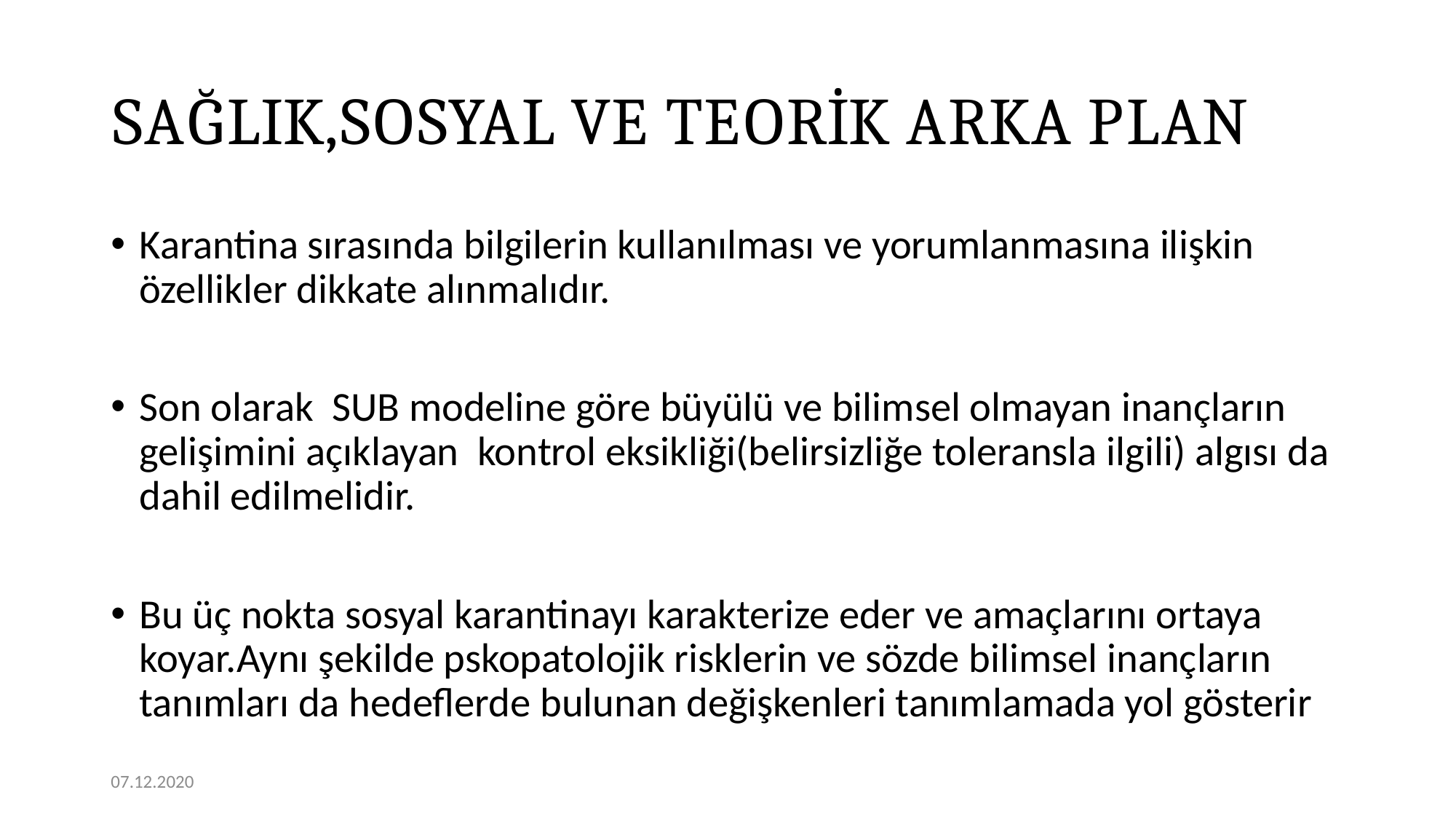

# SAĞLIK,SOSYAL VE TEORİK ARKA PLAN
Karantina sırasında bilgilerin kullanılması ve yorumlanmasına ilişkin özellikler dikkate alınmalıdır.

Son olarak  SUB modeline göre büyülü ve bilimsel olmayan inançların gelişimini açıklayan  kontrol eksikliği(belirsizliğe toleransla ilgili) algısı da dahil edilmelidir.

Bu üç nokta sosyal karantinayı karakterize eder ve amaçlarını ortaya koyar.Aynı şekilde pskopatolojik risklerin ve sözde bilimsel inançların tanımları da hedeflerde bulunan değişkenleri tanımlamada yol gösterir
07.12.2020